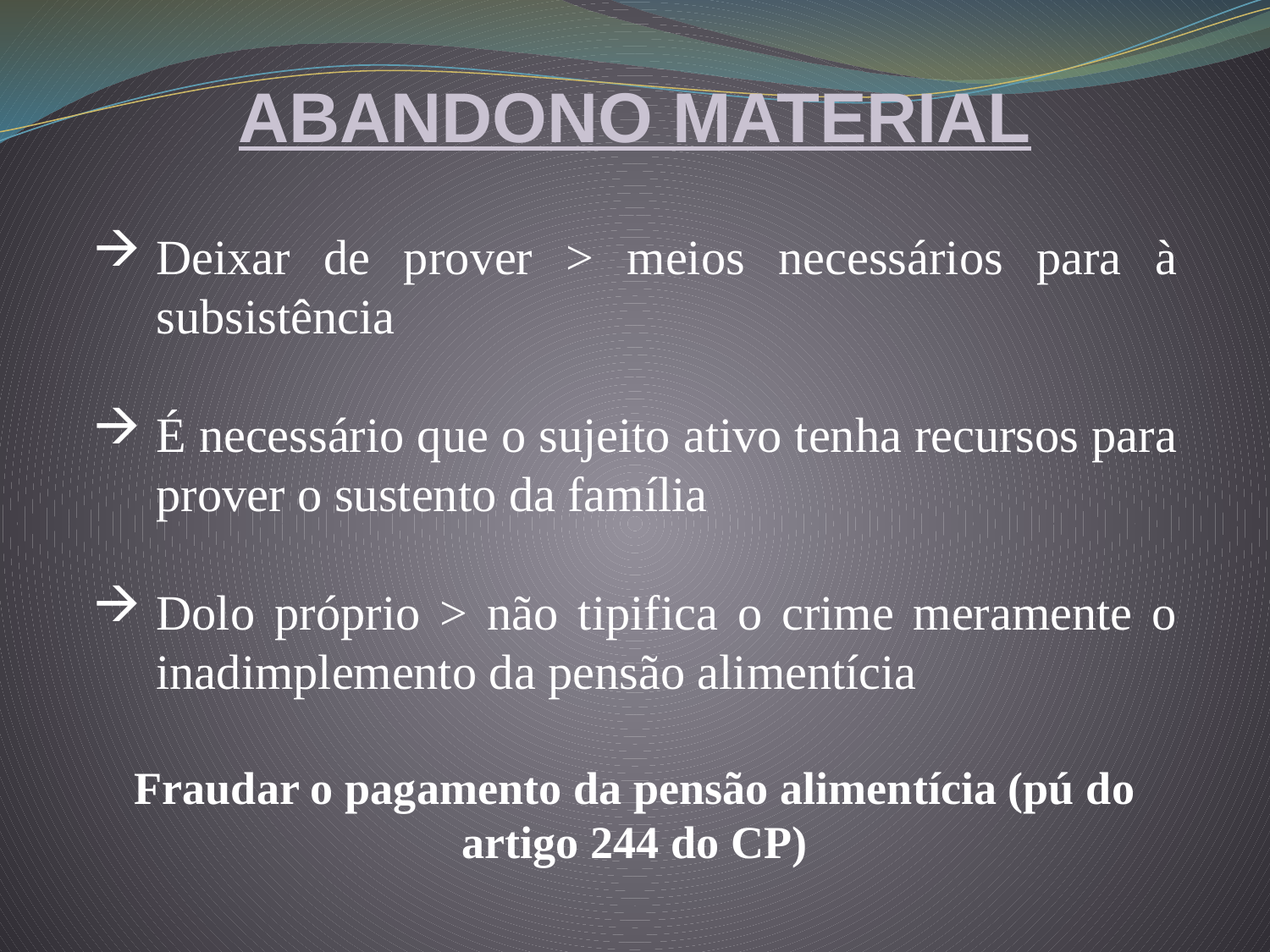

ABANDONO MATERIAL

Deixar de prover > meios necessários para à subsistência

É necessário que o sujeito ativo tenha recursos para prover o sustento da família

Dolo próprio > não tipifica o crime meramente o inadimplemento da pensão alimentícia

Fraudar o pagamento da pensão alimentícia (pú do artigo 244 do CP)